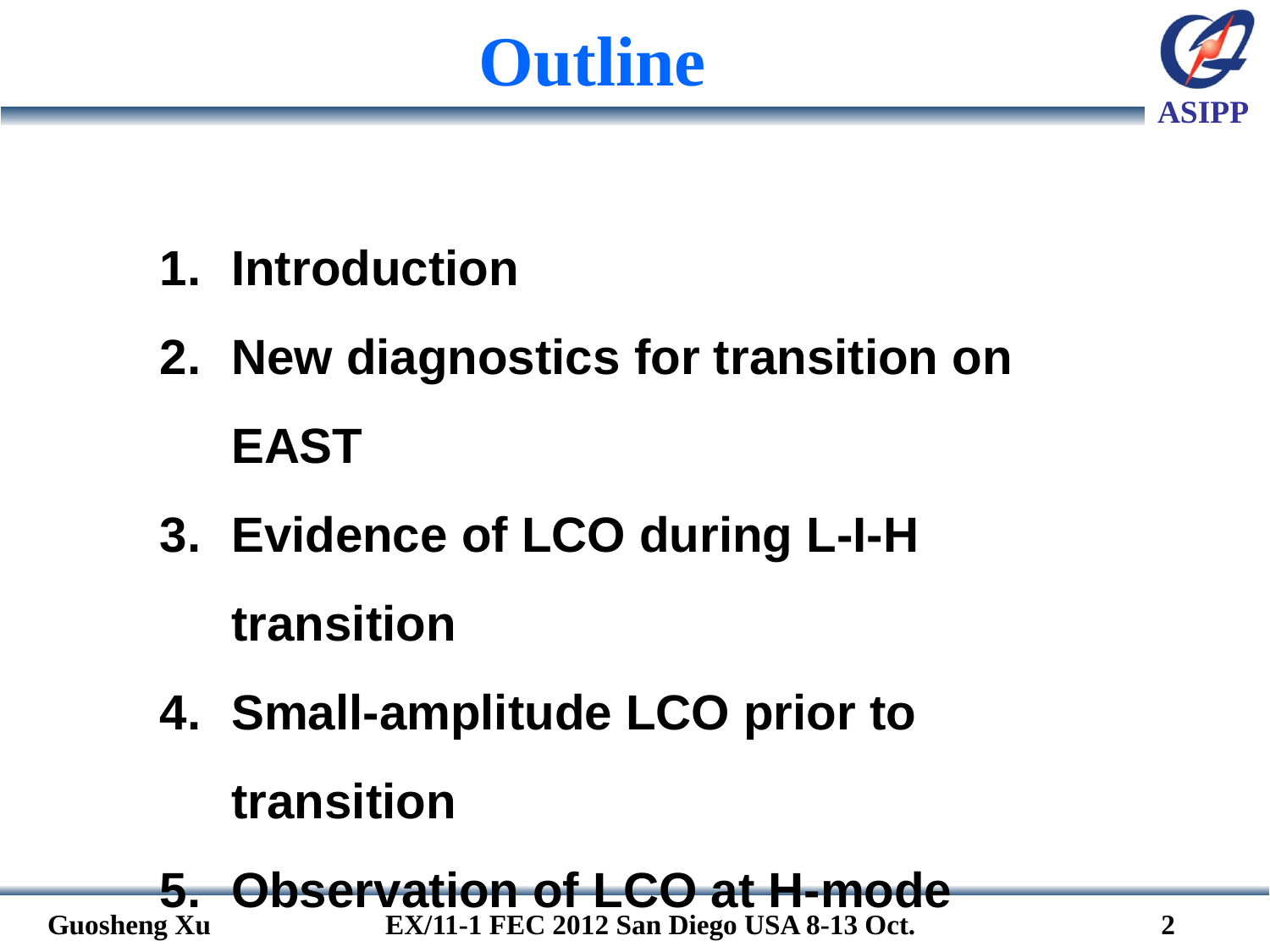

# Outline
Introduction
New diagnostics for transition on EAST
Evidence of LCO during L-I-H transition
Small-amplitude LCO prior to transition
Observation of LCO at H-mode pedestal
Summary